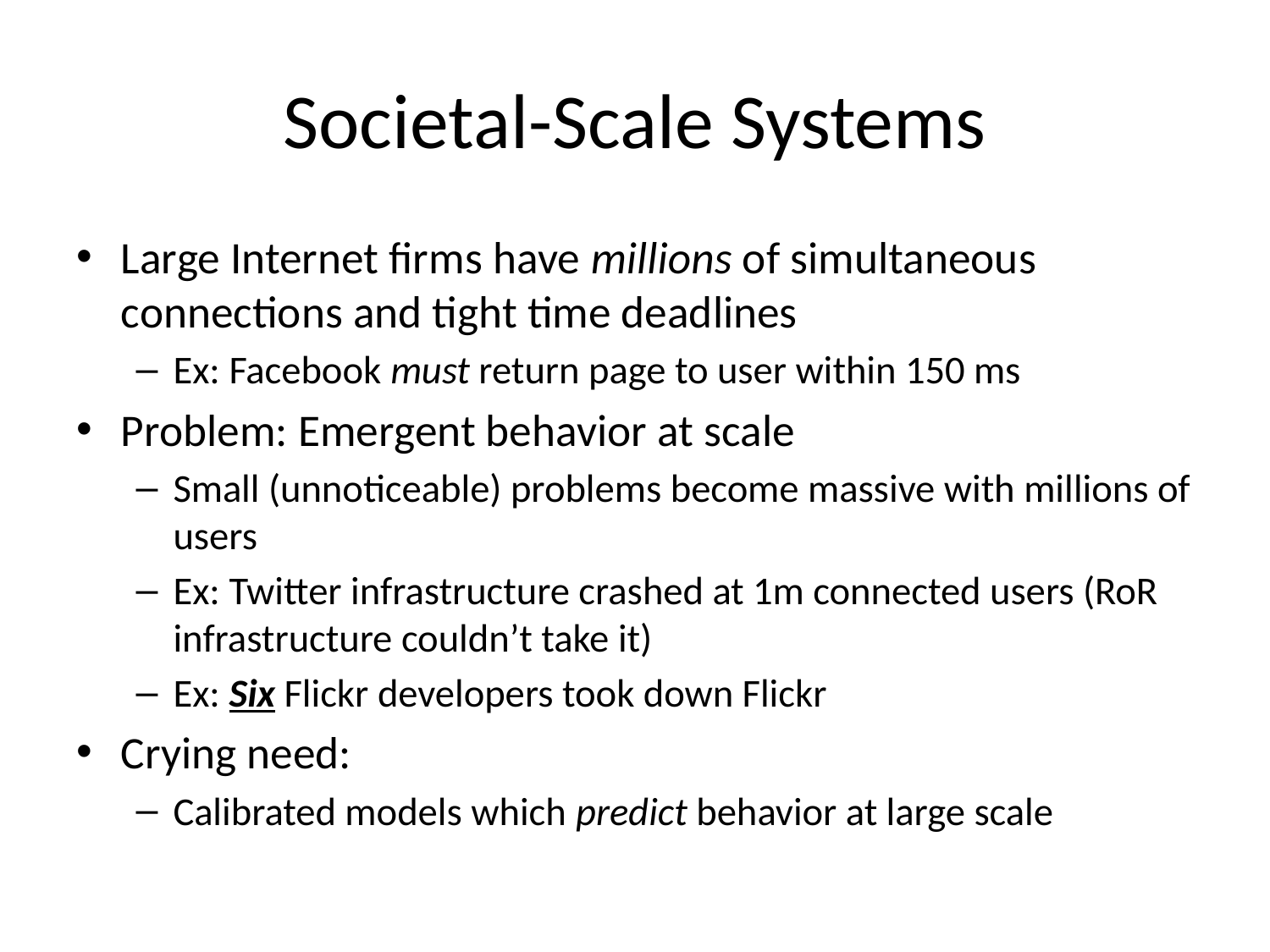

# Societal-Scale Systems
Large Internet firms have millions of simultaneous connections and tight time deadlines
Ex: Facebook must return page to user within 150 ms
Problem: Emergent behavior at scale
Small (unnoticeable) problems become massive with millions of users
Ex: Twitter infrastructure crashed at 1m connected users (RoR infrastructure couldn’t take it)
Ex: Six Flickr developers took down Flickr
Crying need:
Calibrated models which predict behavior at large scale